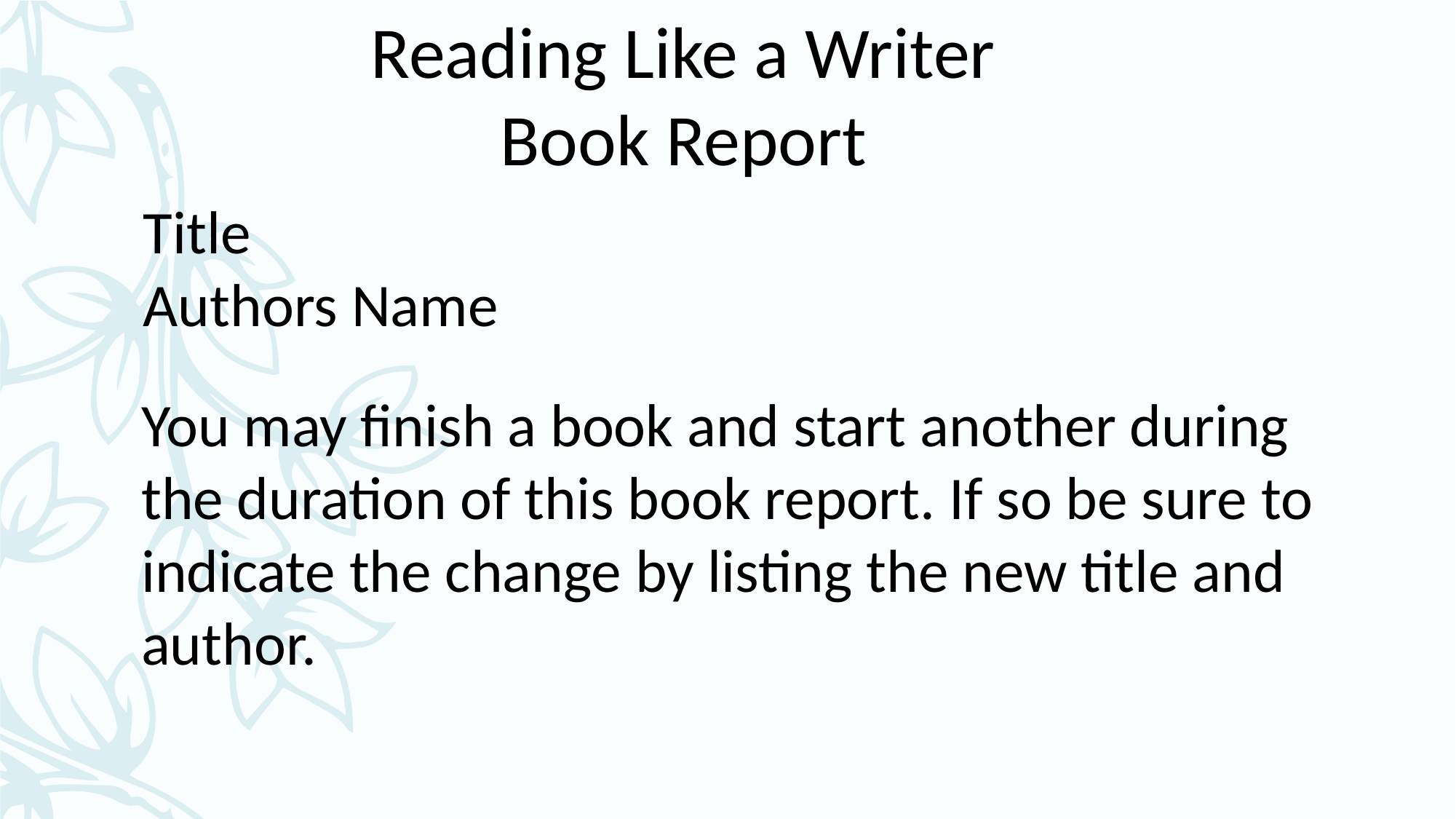

Reading Like a Writer
Book Report
Title
Authors Name
You may finish a book and start another during the duration of this book report. If so be sure to indicate the change by listing the new title and author.